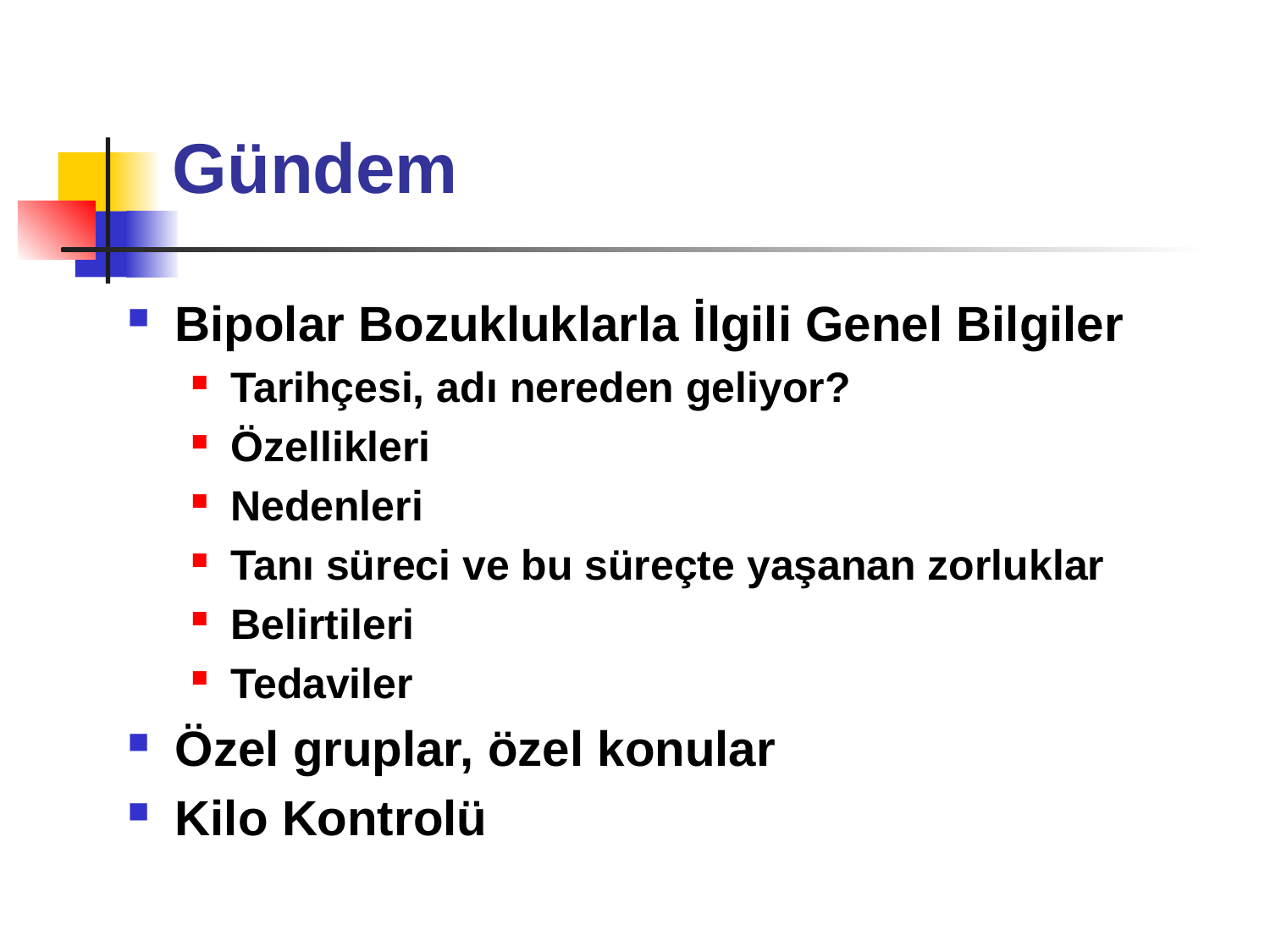

# Gündem
Bipolar Bozukluklarla İlgili Genel Bilgiler
Tarihçesi, adı nereden geliyor?
Özellikleri
Nedenleri
Tanı süreci ve bu süreçte yaşanan zorluklar
Belirtileri
Tedaviler
Özel gruplar, özel konular
Kilo Kontrolü